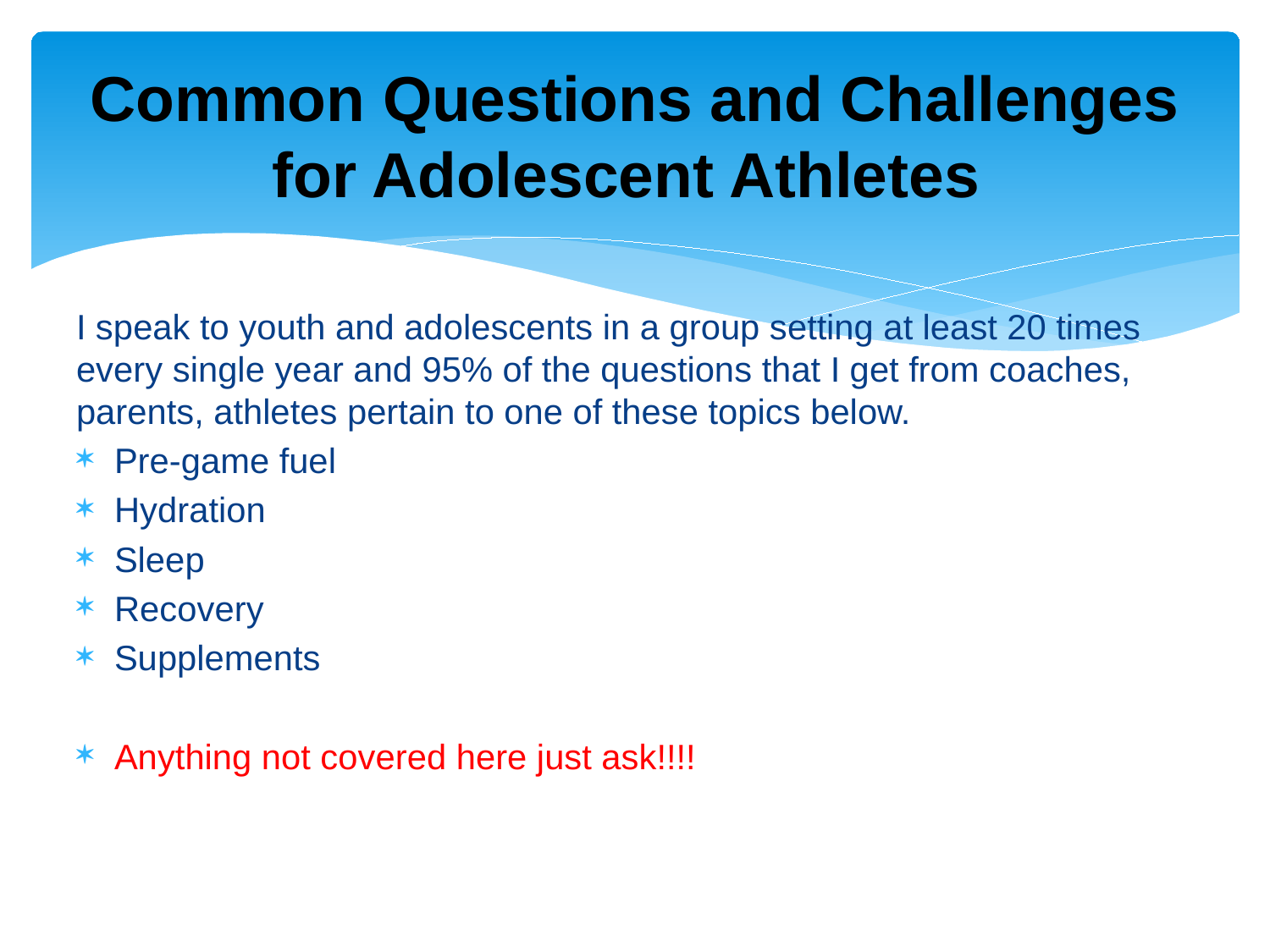

# Common Questions and Challenges for Adolescent Athletes
I speak to youth and adolescents in a group setting at least 20 times every single year and 95% of the questions that I get from coaches, parents, athletes pertain to one of these topics below.
Pre-game fuel
Hydration
Sleep
Recovery
Supplements

Anything not covered here just ask!!!!